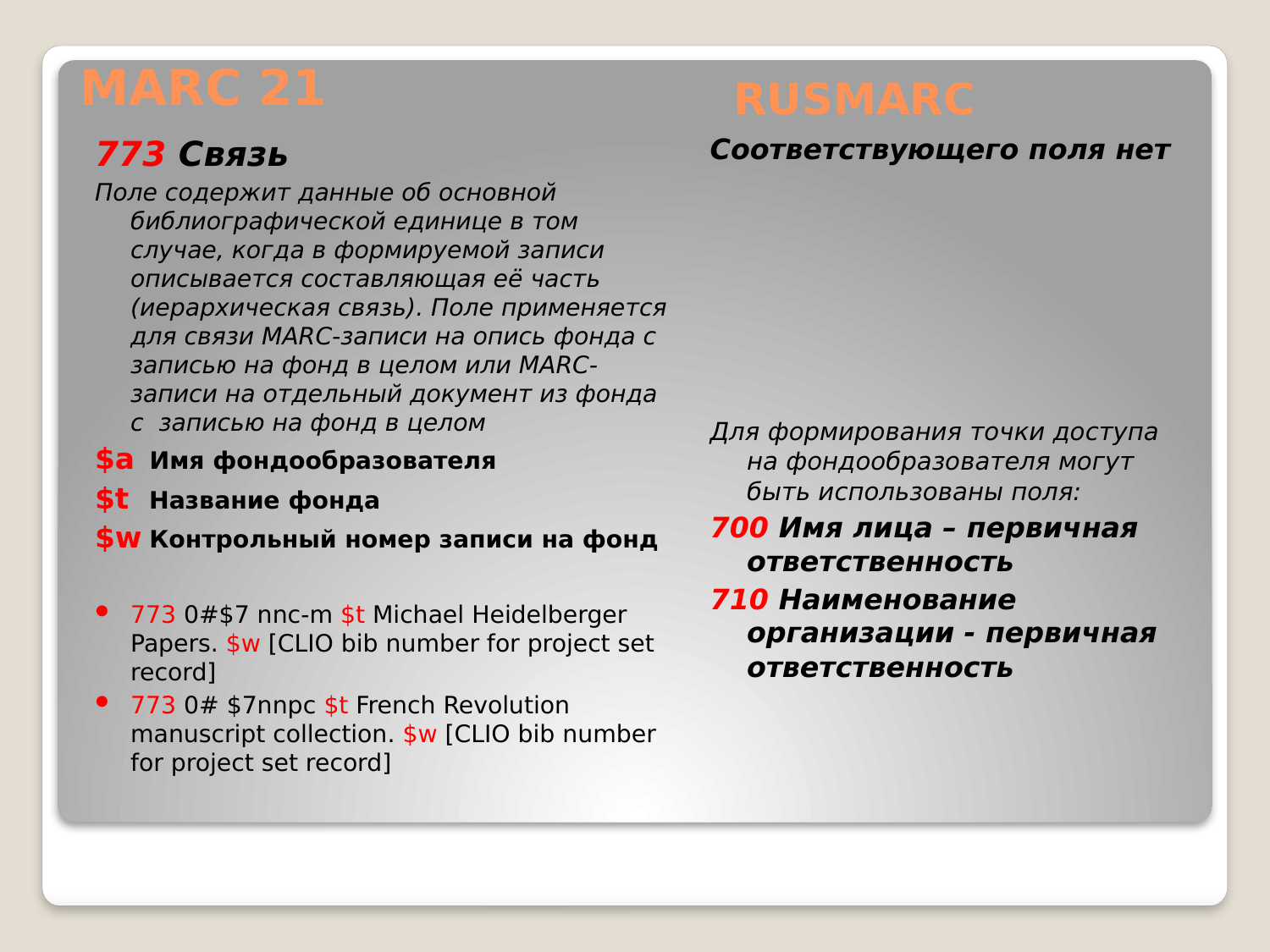

MARC 21

RUSMARC

773 Связь
Поле содержит данные об основной библиографической единице в том случае, когда в формируемой записи описывается составляющая её часть (иерархическая связь). Поле применяется для связи MARC-записи на опись фонда с записью на фонд в целом или MARC-записи на отдельный документ из фонда с  записью на фонд в целом
$a  Имя фондообразователя
$t  Название фонда
$w Контрольный номер записи на фонд

773 0#$7 nnc-m $t Michael Heidelberger Papers. $w [CLIO bib number for project set record]
773 0# $7nnpc $t French Revolution manuscript collection. $w [CLIO bib number for project set record]

Соответствующего поля нет

Для формирования точки доступа на фондообразователя могут быть использованы поля:
700 Имя лица – первичная ответственность
710 Наименование организации - первичная ответственность